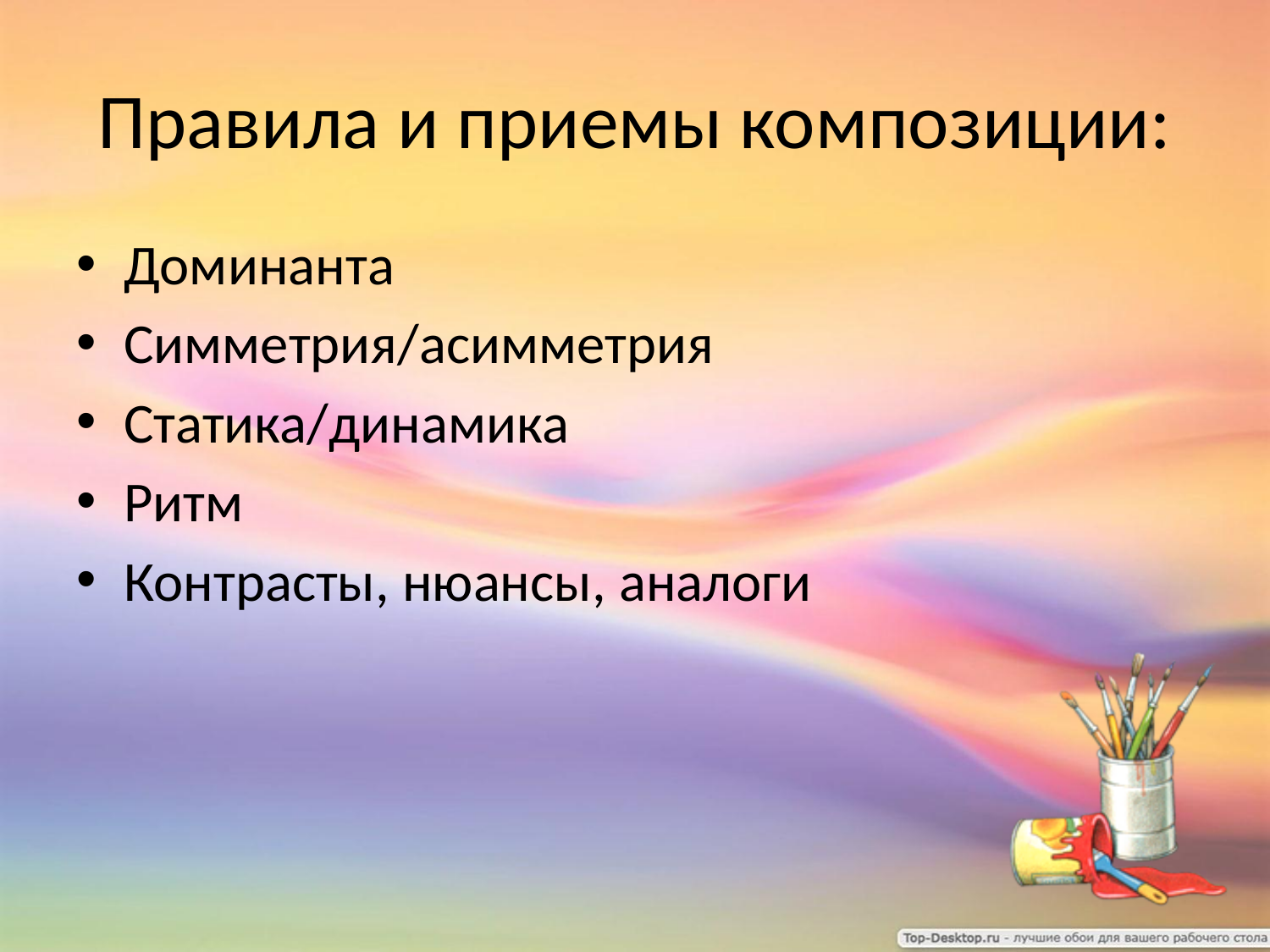

# Правила и приемы композиции:
Доминанта
Симметрия/асимметрия
Статика/динамика
Ритм
Контрасты, нюансы, аналоги